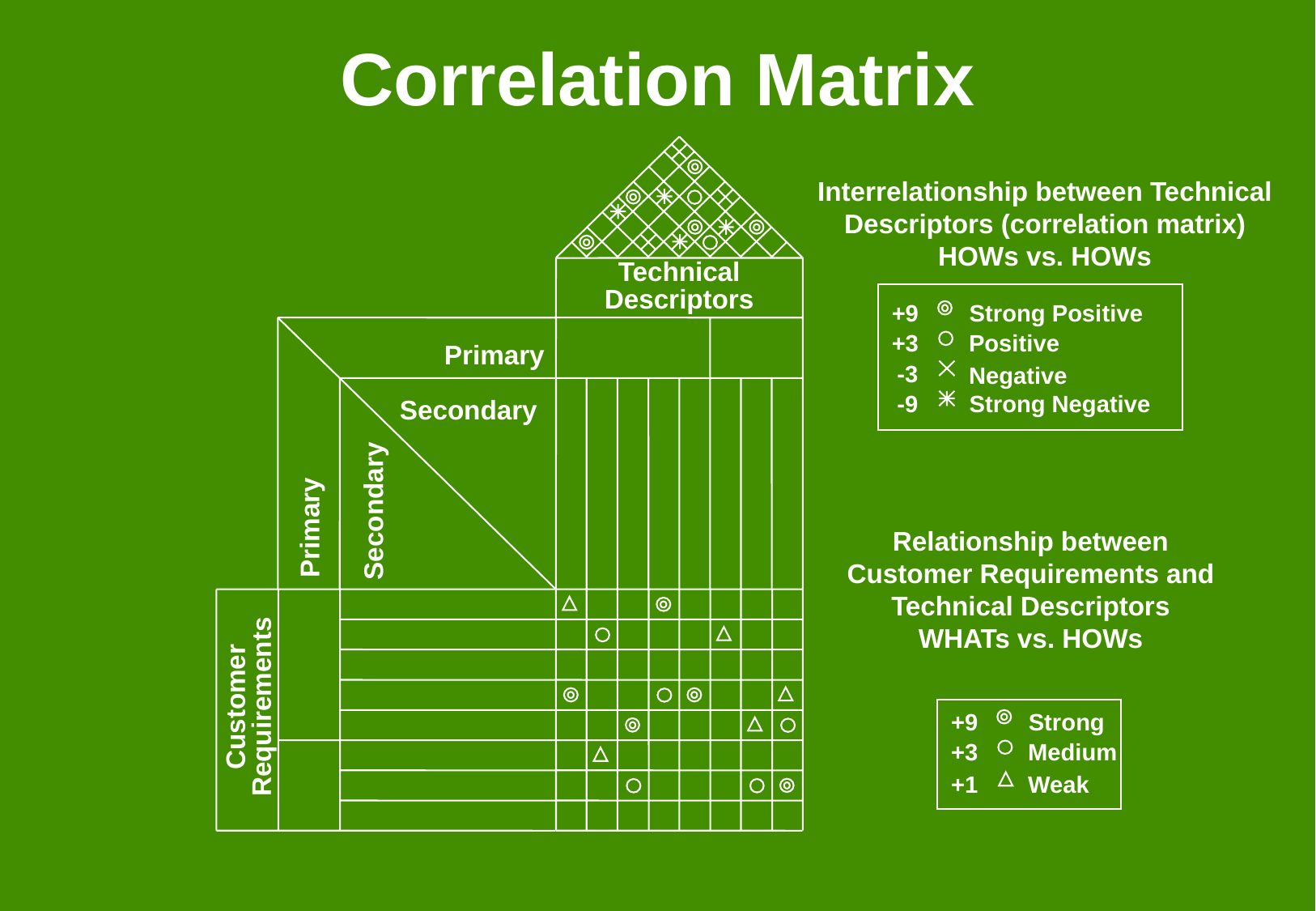

# Correlation Matrix

Interrelationship between Technical
Descriptors (correlation matrix)
HOWs vs. HOWs

+9
Strong Positive

+3
Positive

-3
Negative

-9
Strong Negative

Relationship between
Customer Requirements and
Technical Descriptors
WHATs vs. HOWs

+9
Strong

+3
Medium

+1
Weak

Technical Descriptors

Primary

Secondary
Secondary
Primary

Customer Requirements